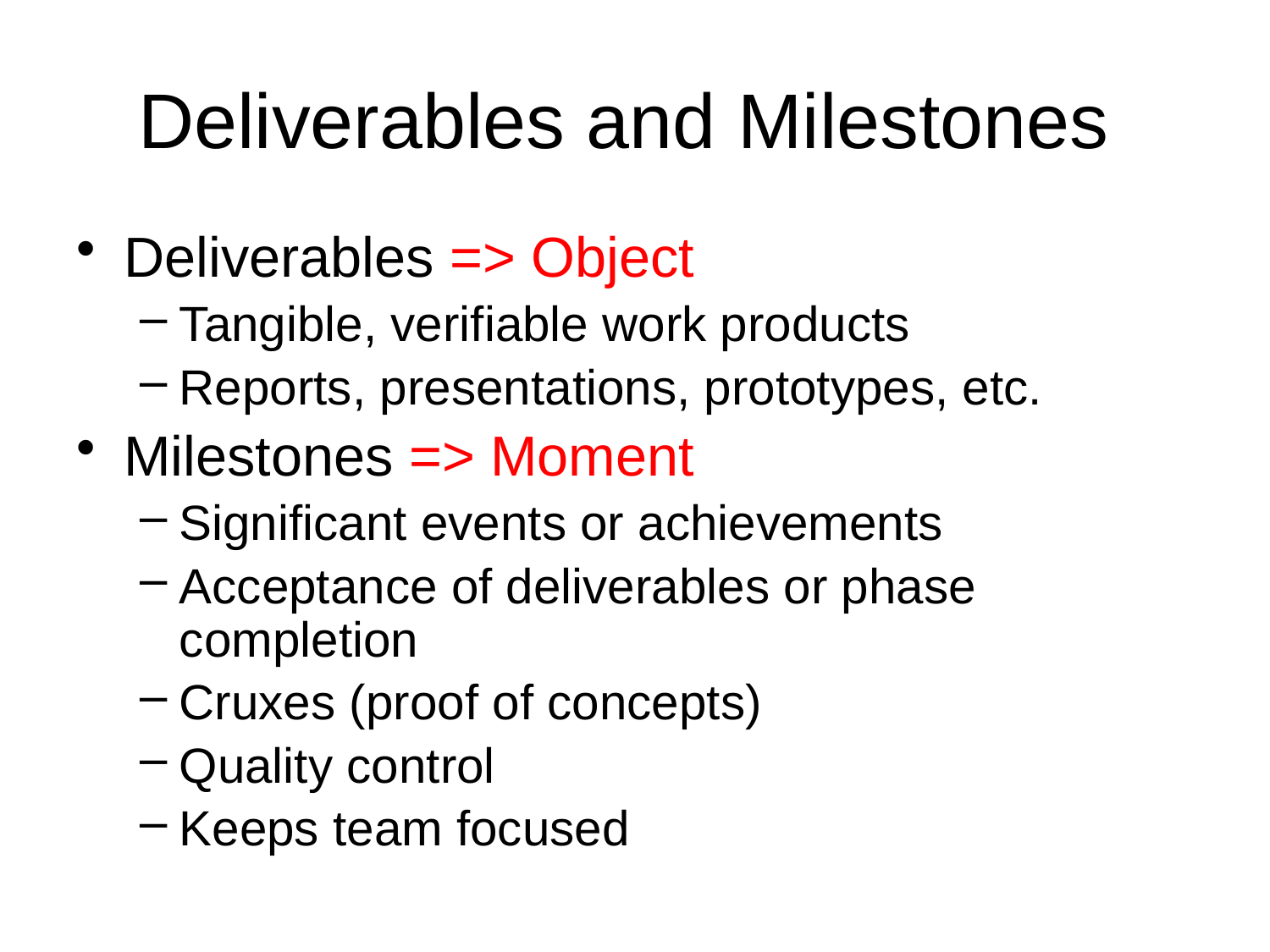

# Deliverables and Milestones
Deliverables => Object
Tangible, verifiable work products
Reports, presentations, prototypes, etc.
Milestones => Moment
Significant events or achievements
Acceptance of deliverables or phase completion
Cruxes (proof of concepts)
Quality control
Keeps team focused